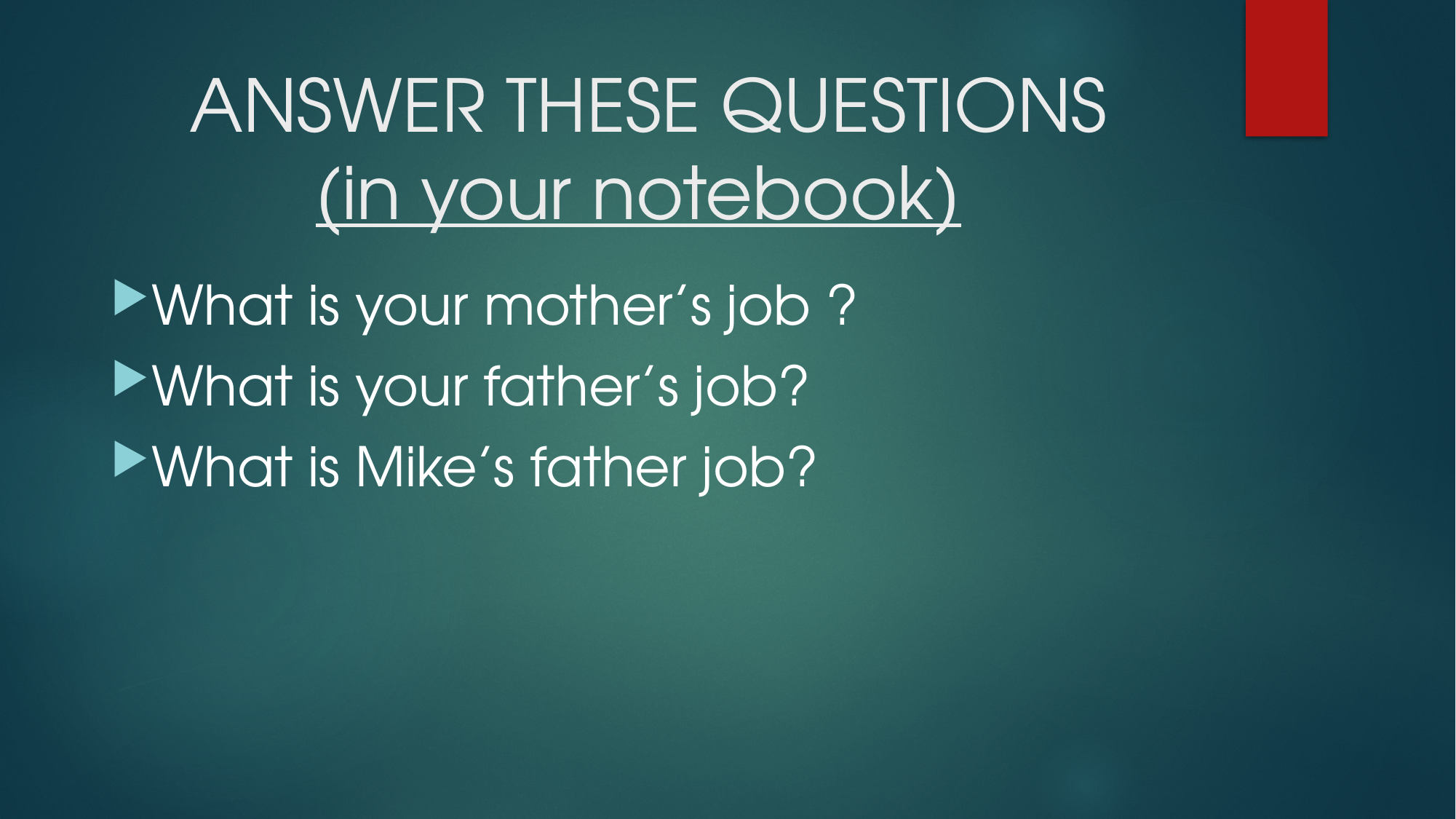

# ANSWER THESE QUESTIONS (in your notebook)

What is your mother’s job ?
What is your father’s job?
What is Mike’s father job?